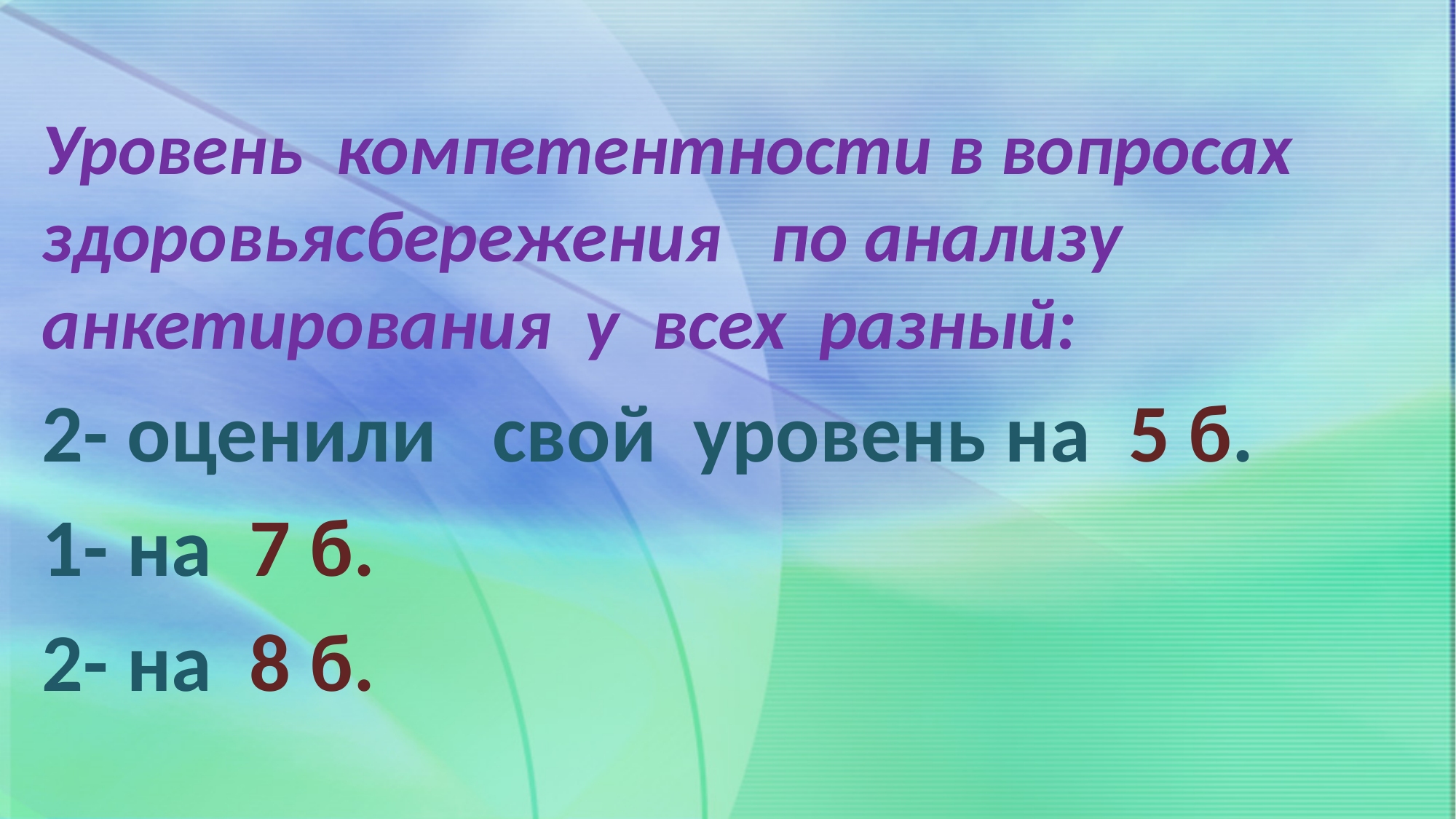

Уровень  компетентности в вопросах  здоровьясбережения   по анализу  анкетирования  у  всех  разный:
2- оценили   свой  уровень на  5 б.
1- на  7 б.
2- на  8 б.
#